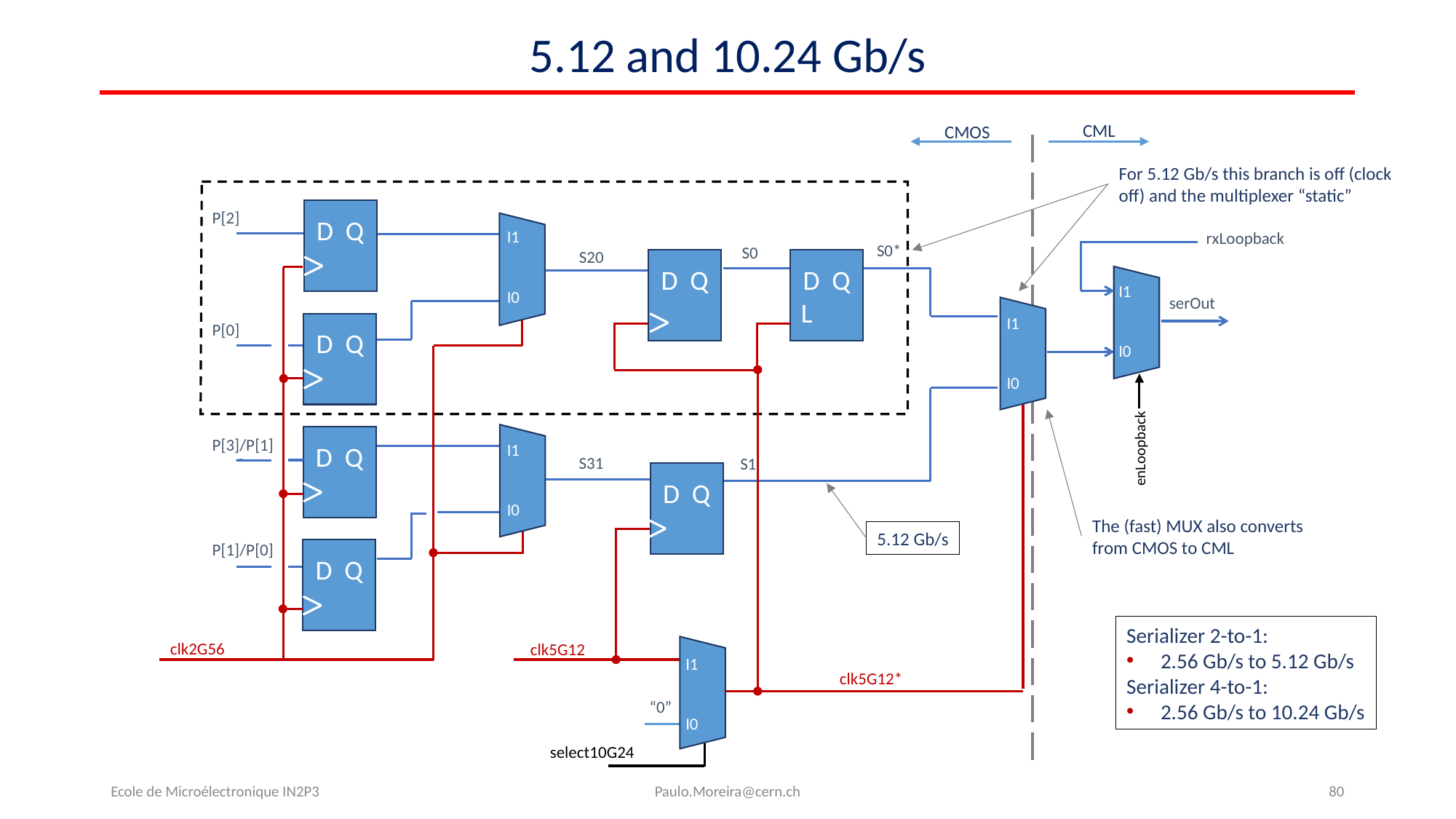

# 5.12 and 10.24 Gb/s
CML
CMOS
For 5.12 Gb/s this branch is off (clock
off) and the multiplexer “static”

D  Q

P[2]
I1

I0
rxLoopback
S0*
S0
S20

D  Q

D  Q
L
I1

I0
serOut

I1

I0
D  Q

P[0]

D  Q

P[3]/P[1]
enLoopback
I1

I0
S31
S1

D  Q

The (fast) MUX also converts
from CMOS to CML
5.12 Gb/s
P[1]/P[0]
D  Q

Serializer 2-to-1:
2.56 Gb/s to 5.12 Gb/s
Serializer 4-to-1:
2.56 Gb/s to 10.24 Gb/s
clk2G56
clk5G12
I1

I0
clk5G12*

“0”
select10G24
Ecole de Microélectronique IN2P3
Paulo.Moreira@cern.ch
80